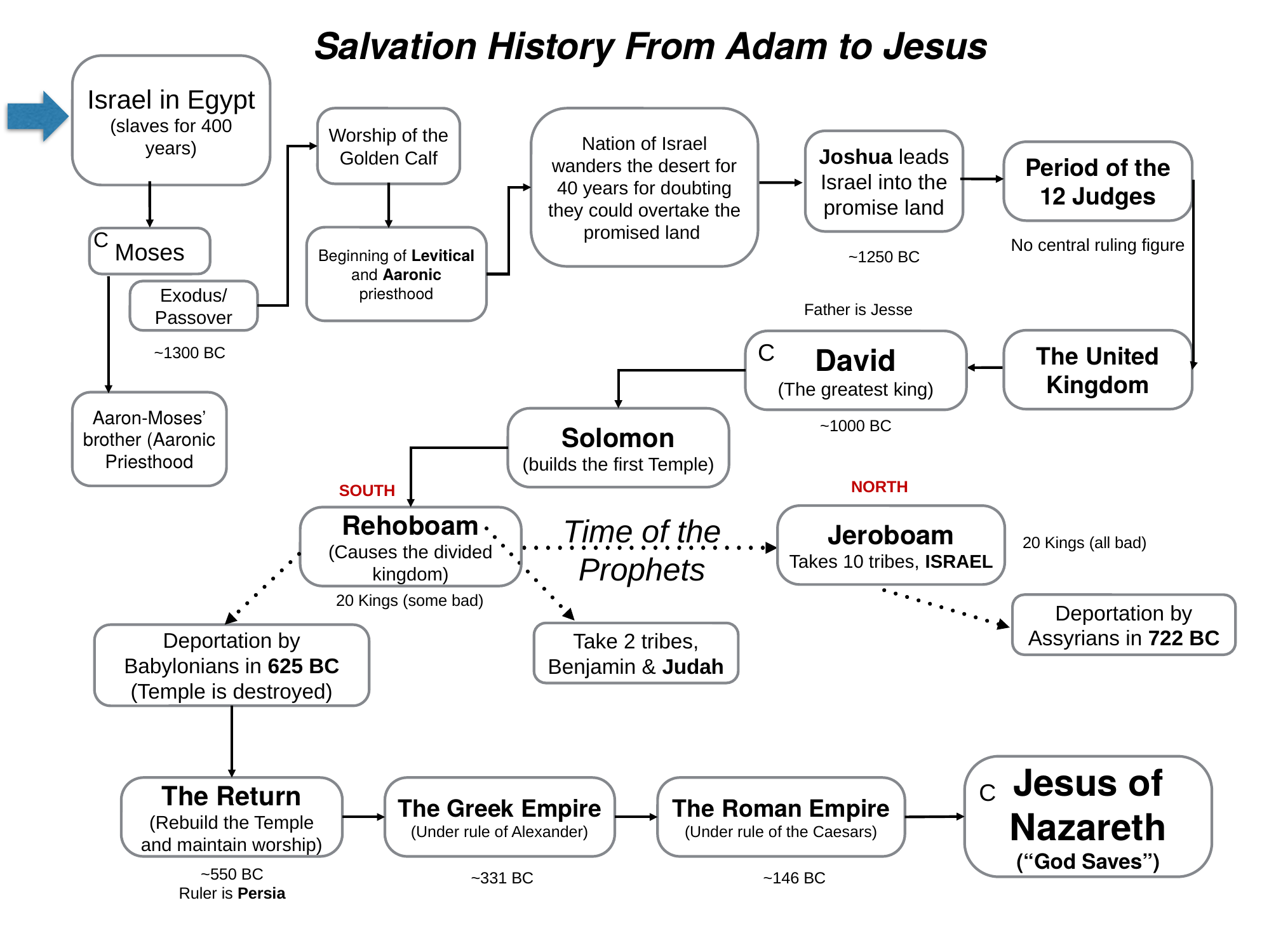

Salvation History From Adam to Jesus
Israel in Egypt
(slaves for 400 years)

Worship of the Golden Calf
Nation of Israel wanders the desert for 40 years for doubting they could overtake the promised land
Joshua leads Israel into the promise land
Period of the 12 Judges

C
Beginning of Levitical and Aaronic priesthood
Moses
No central ruling figure
~1250 BC

Exodus/
Passover
Father is Jesse
The United Kingdom
David
(The greatest king)
C
~1300 BC

Aaron-Moses’ brother (Aaronic Priesthood
Solomon
(builds the first Temple)
~1000 BC
NORTH
SOUTH
Time of the Prophets
Jeroboam
Takes 10 tribes, ISRAEL
Rehoboam
(Causes the divided kingdom)
20 Kings (all bad)

20 Kings (some bad)

Deportation by Assyrians in 722 BC
Take 2 tribes, Benjamin & Judah
Deportation by Babylonians in 625 BC (Temple is destroyed)
Jesus of Nazareth
(“God Saves”)
C
The Greek Empire
(Under rule of Alexander)
The Roman Empire
(Under rule of the Caesars)
The Return
(Rebuild the Temple and maintain worship)
~550 BC
Ruler is Persia
~331 BC
~146 BC